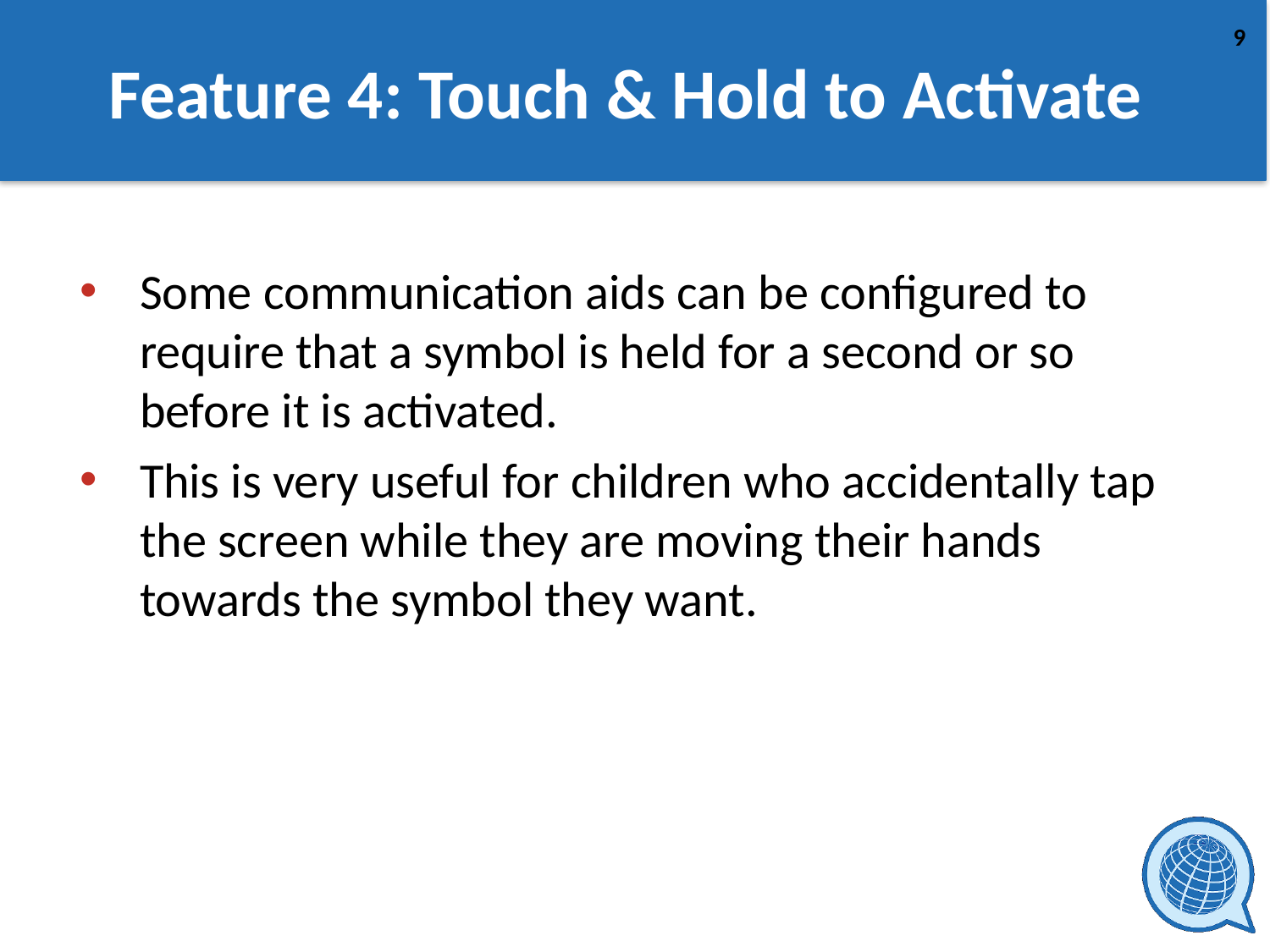

# Feature 4: Touch & Hold to Activate
Some communication aids can be configured to require that a symbol is held for a second or so before it is activated.
This is very useful for children who accidentally tap the screen while they are moving their hands towards the symbol they want.